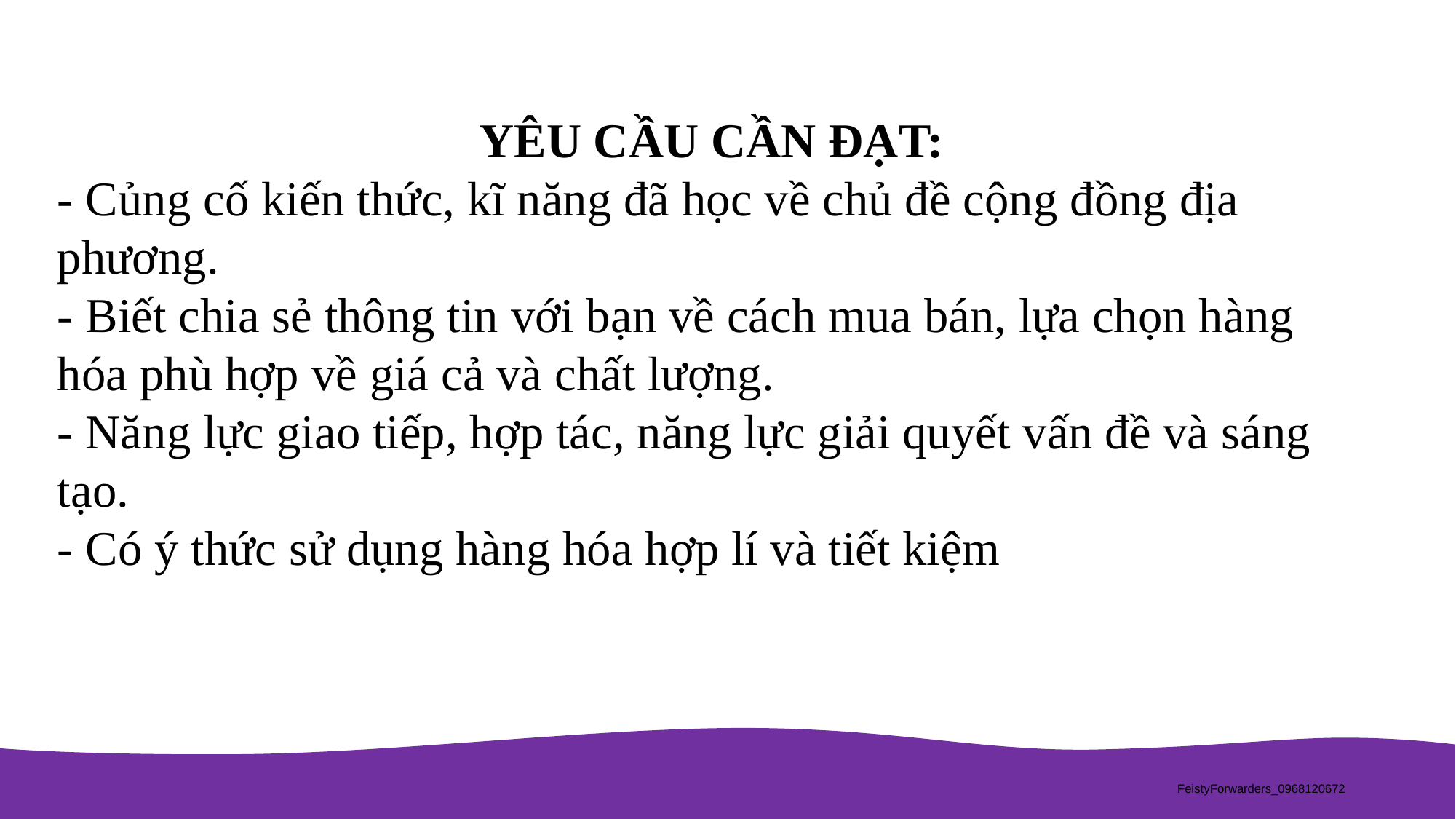

YÊU CẦU CẦN ĐẠT:
- Củng cố kiến thức, kĩ năng đã học về chủ đề cộng đồng địa phương.
- Biết chia sẻ thông tin với bạn về cách mua bán, lựa chọn hàng hóa phù hợp về giá cả và chất lượng.
- Năng lực giao tiếp, hợp tác, năng lực giải quyết vấn đề và sáng tạo.
- Có ý thức sử dụng hàng hóa hợp lí và tiết kiệm